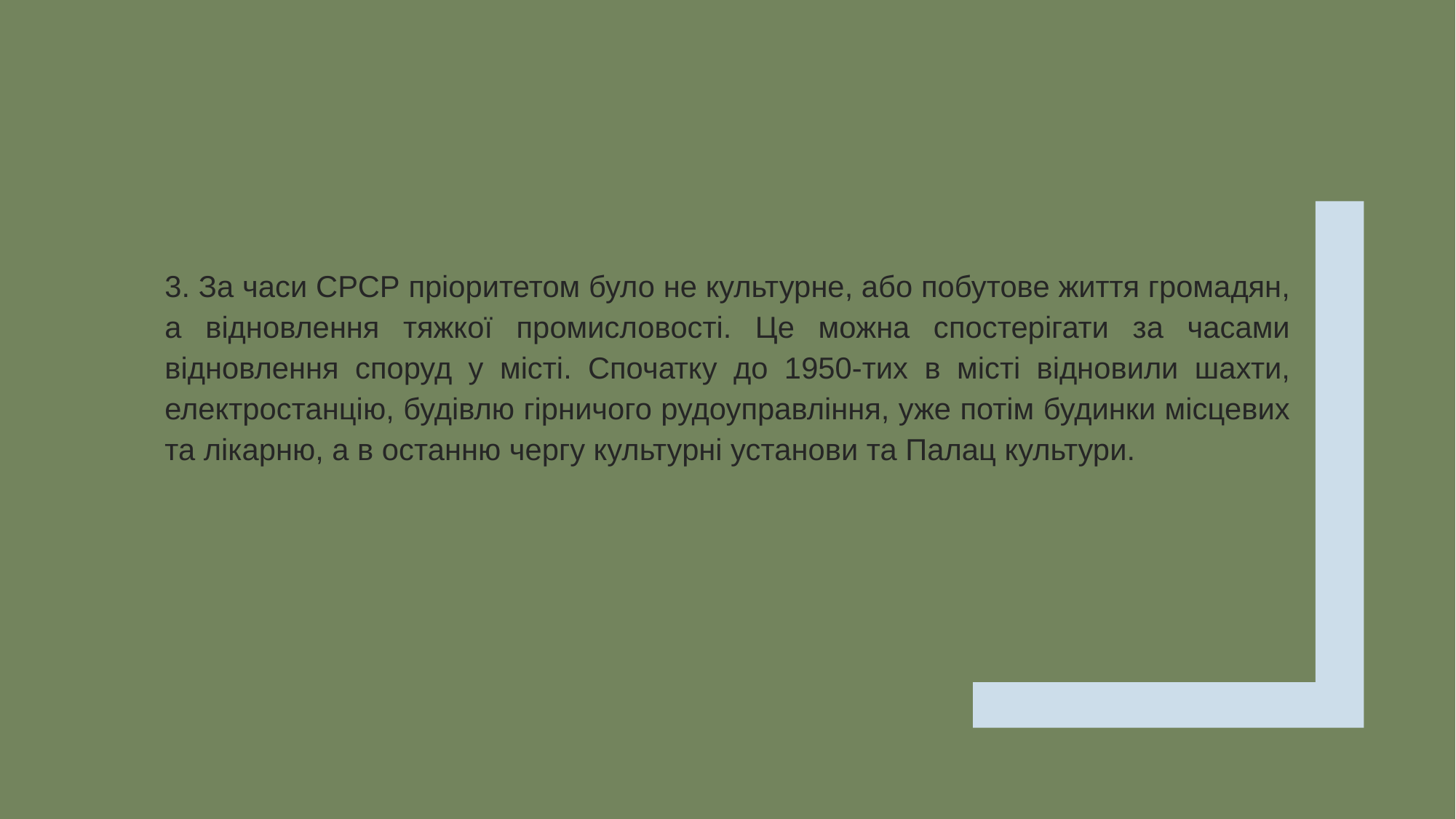

3. За часи СРСР пріоритетом було не культурне, або побутове життя громадян, а відновлення тяжкої промисловості. Це можна спостерігати за часами відновлення споруд у місті. Спочатку до 1950-тих в місті відновили шахти, електростанцію, будівлю гірничого рудоуправління, уже потім будинки місцевих та лікарню, а в останню чергу культурні установи та Палац культури.